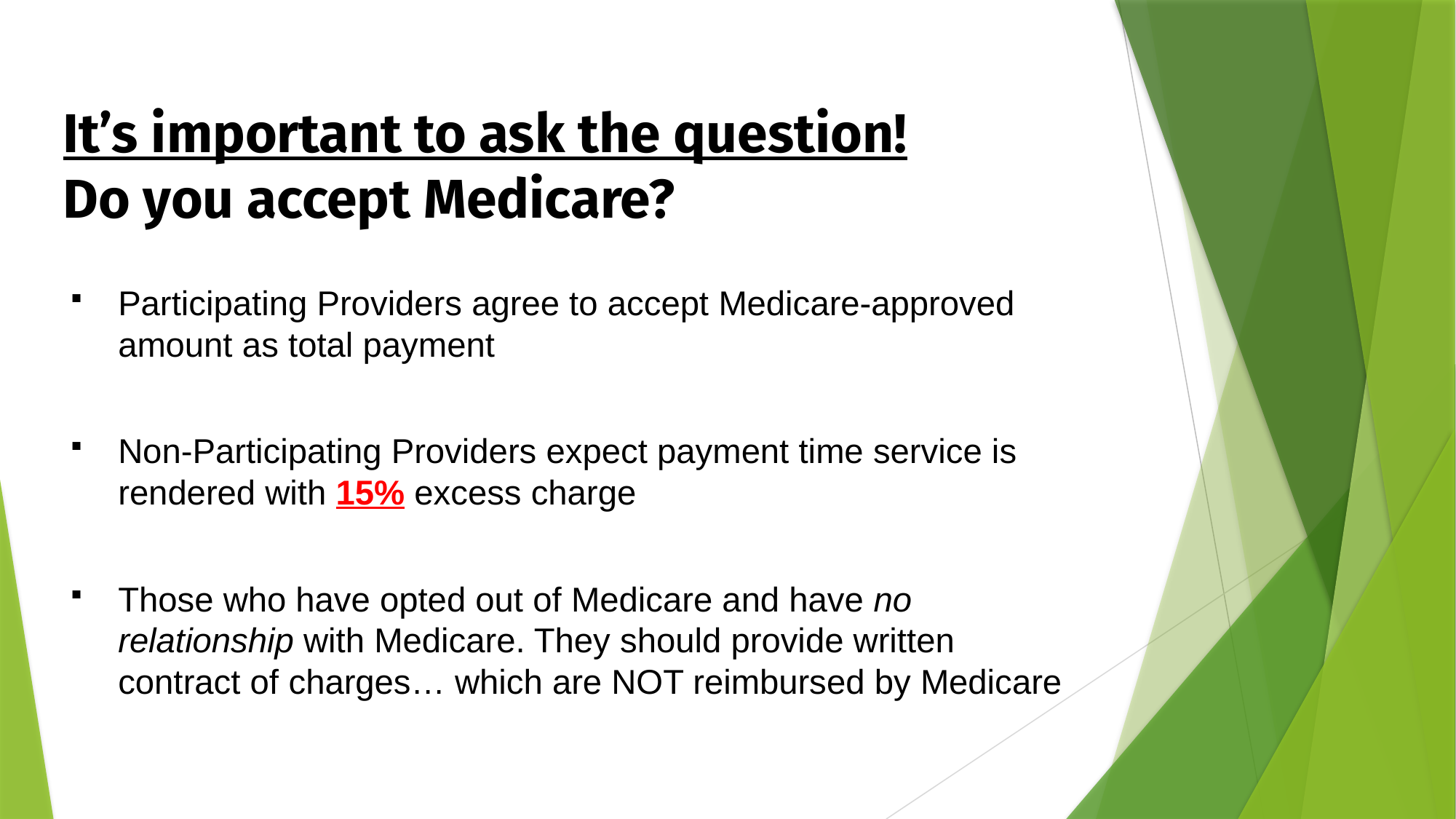

# It’s important to ask the question! Do you accept Medicare?
Participating Providers agree to accept Medicare-approved amount as total payment

Non-Participating Providers expect payment time service is rendered with 15% excess charge

Those who have opted out of Medicare and have no relationship with Medicare. They should provide written contract of charges… which are NOT reimbursed by Medicare